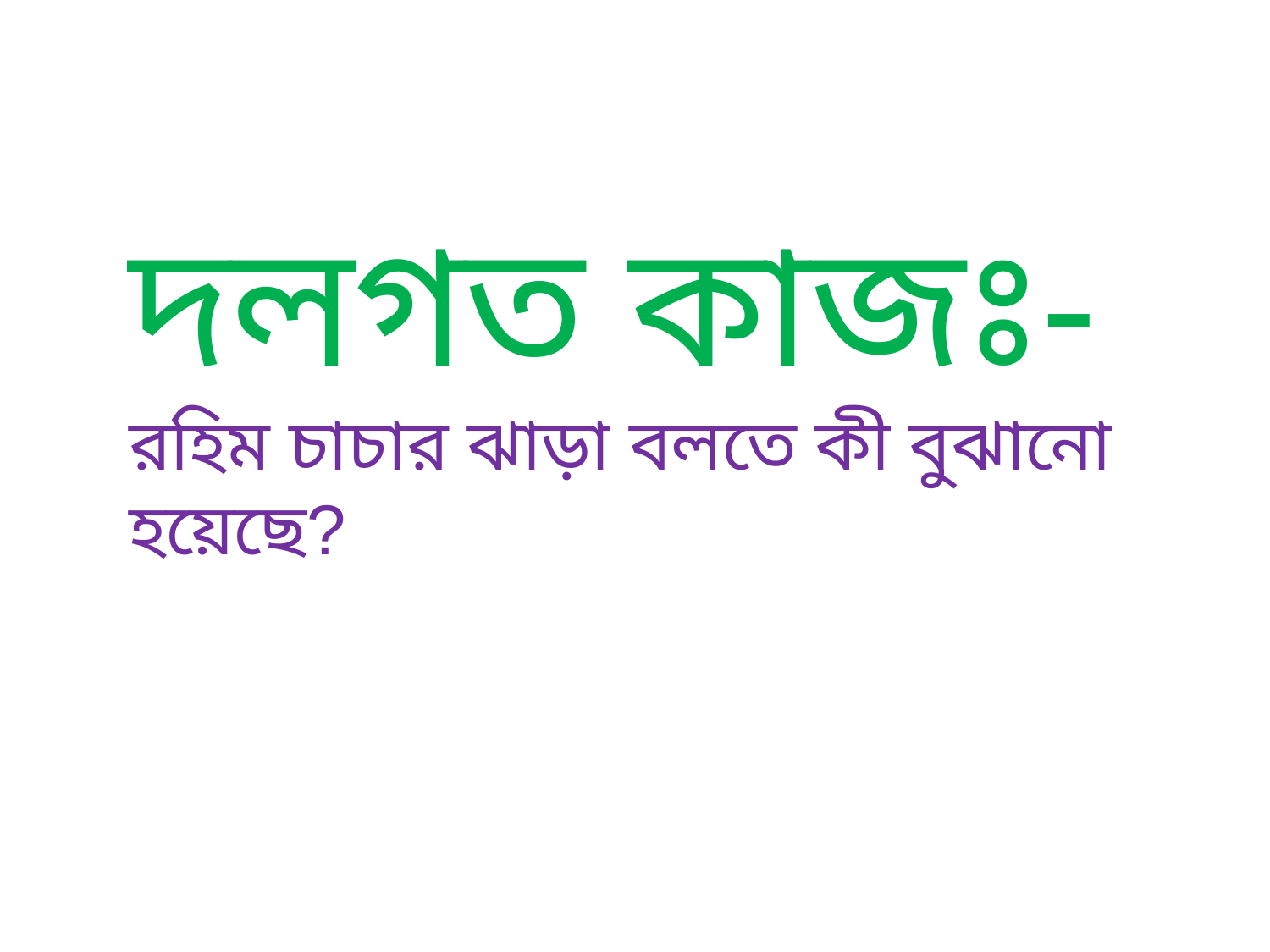

দলগত কাজঃ-
রহিম চাচার ঝাড়া বলতে কী বুঝানো হয়েছে?